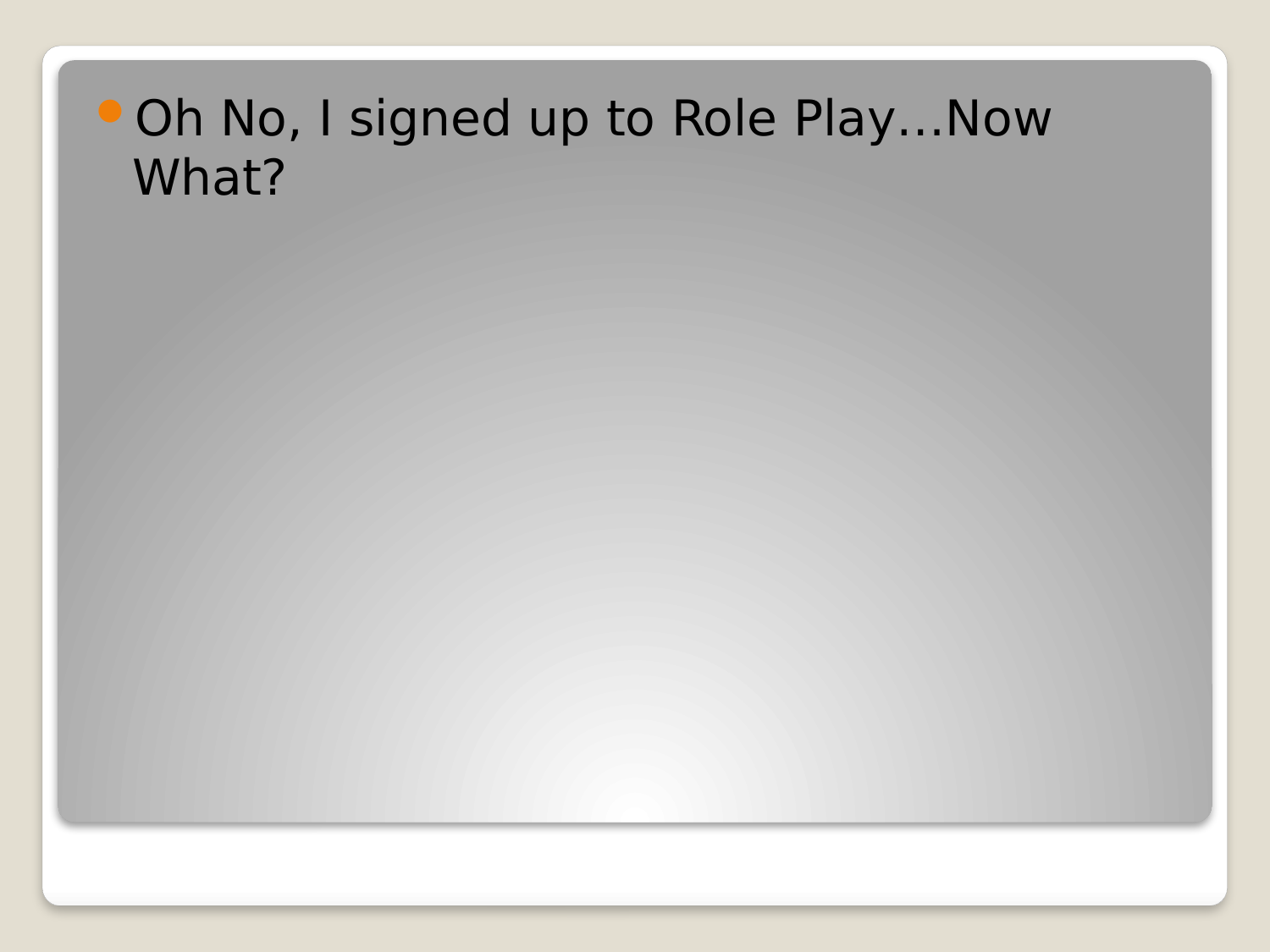

Oh No, I signed up to Role Play…Now What?